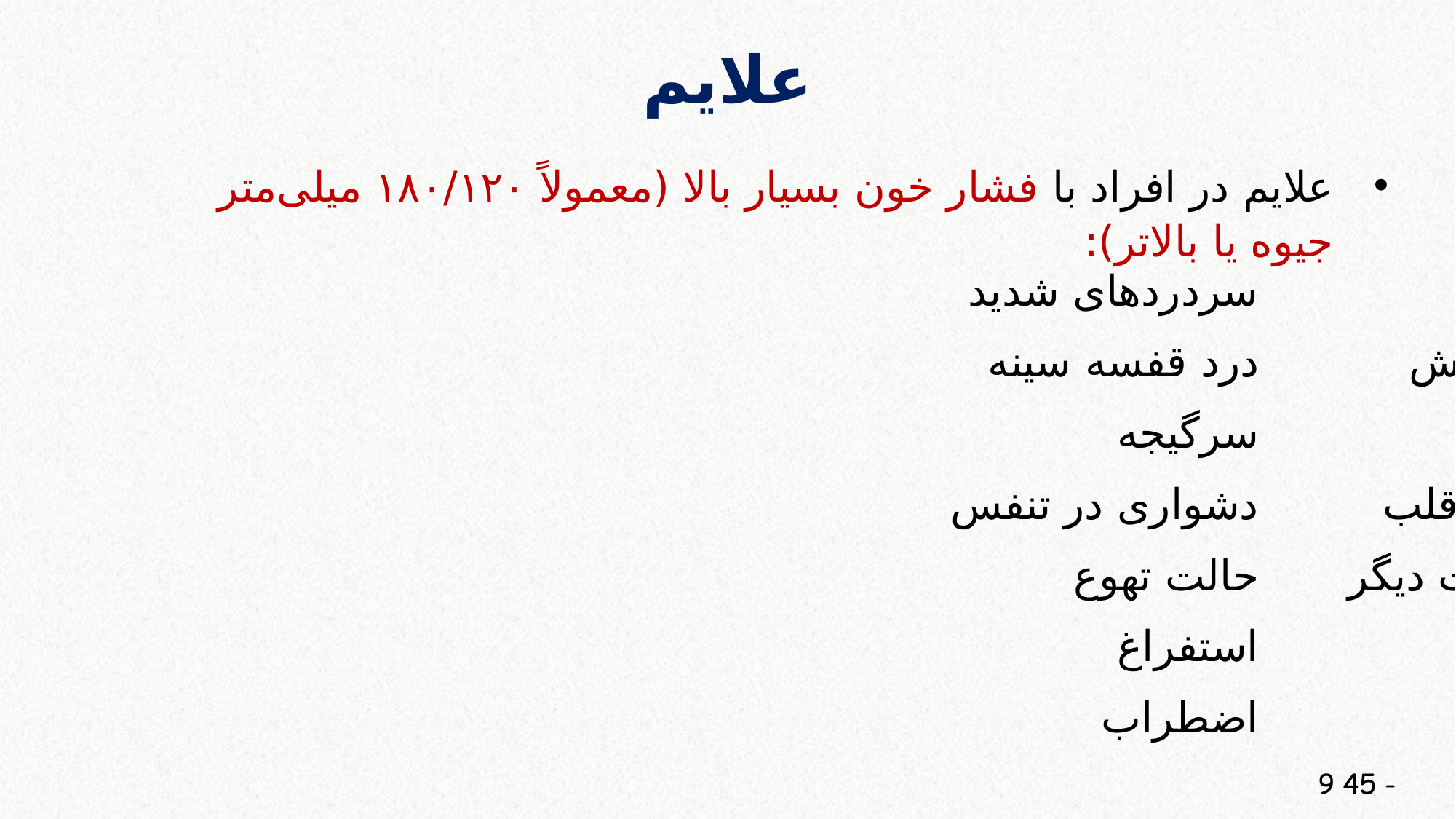

# علایم
علایم در افراد با فشار خون بسیار بالا (معمولاً ۱۸۰/۱۲۰ میلی‌متر جیوه یا بالاتر):
سردردهای شدید
درد قفسه سینه
سرگیجه
دشواری در تنفس
حالت تهوع
استفراغ
اضطراب
گیجی
صدای وزوز در گوش
خونریزی بینی
نامنظمی در نظم قلب
تاری دید یا تغییرات دیگر در بینایی

9 45 -